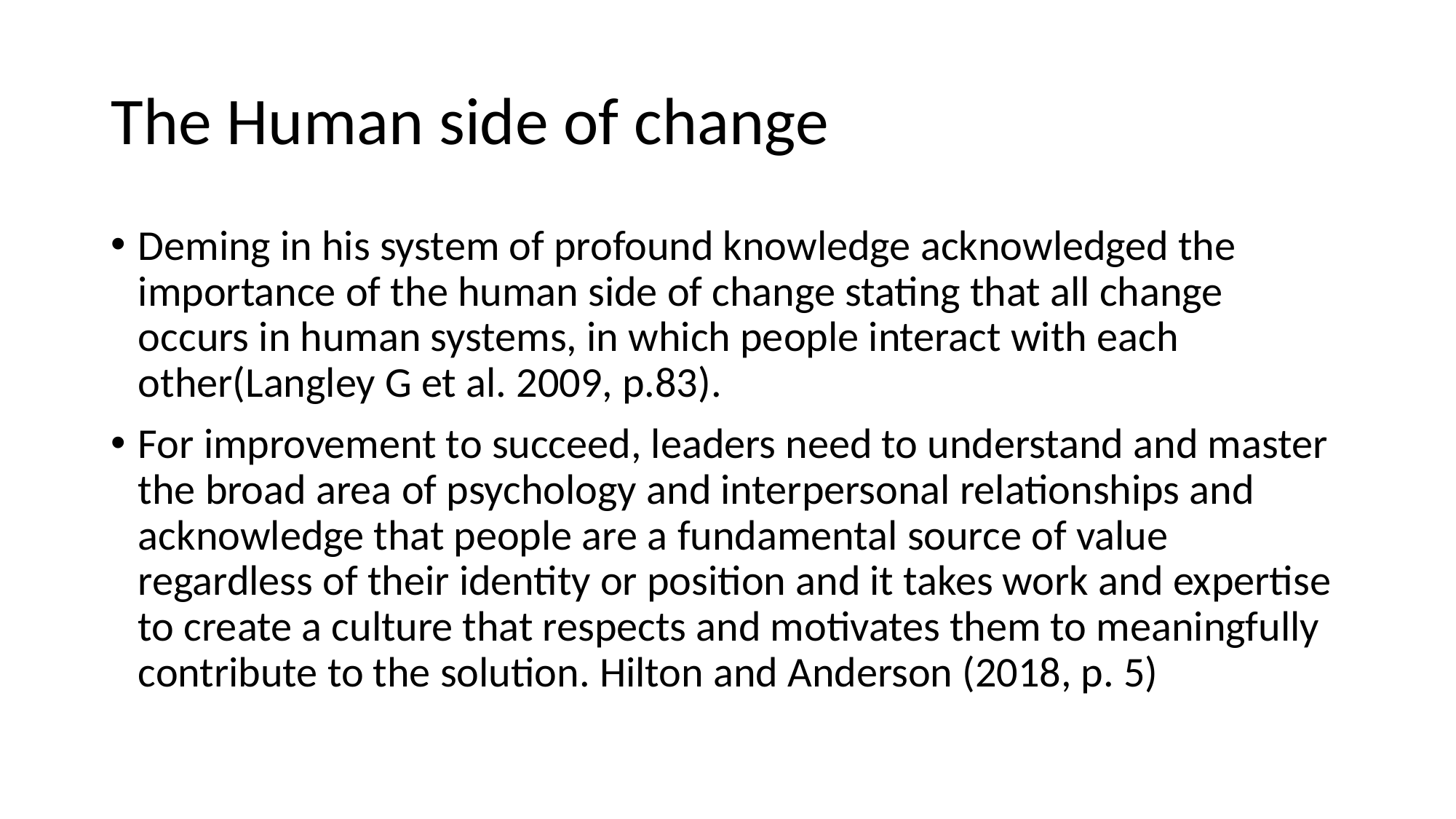

# The Human side of change
Deming in his system of profound knowledge acknowledged the importance of the human side of change stating that all change occurs in human systems, in which people interact with each other(Langley G et al. 2009, p.83).
For improvement to succeed, leaders need to understand and master the broad area of psychology and interpersonal relationships and acknowledge that people are a fundamental source of value regardless of their identity or position and it takes work and expertise to create a culture that respects and motivates them to meaningfully contribute to the solution. Hilton and Anderson (2018, p. 5)